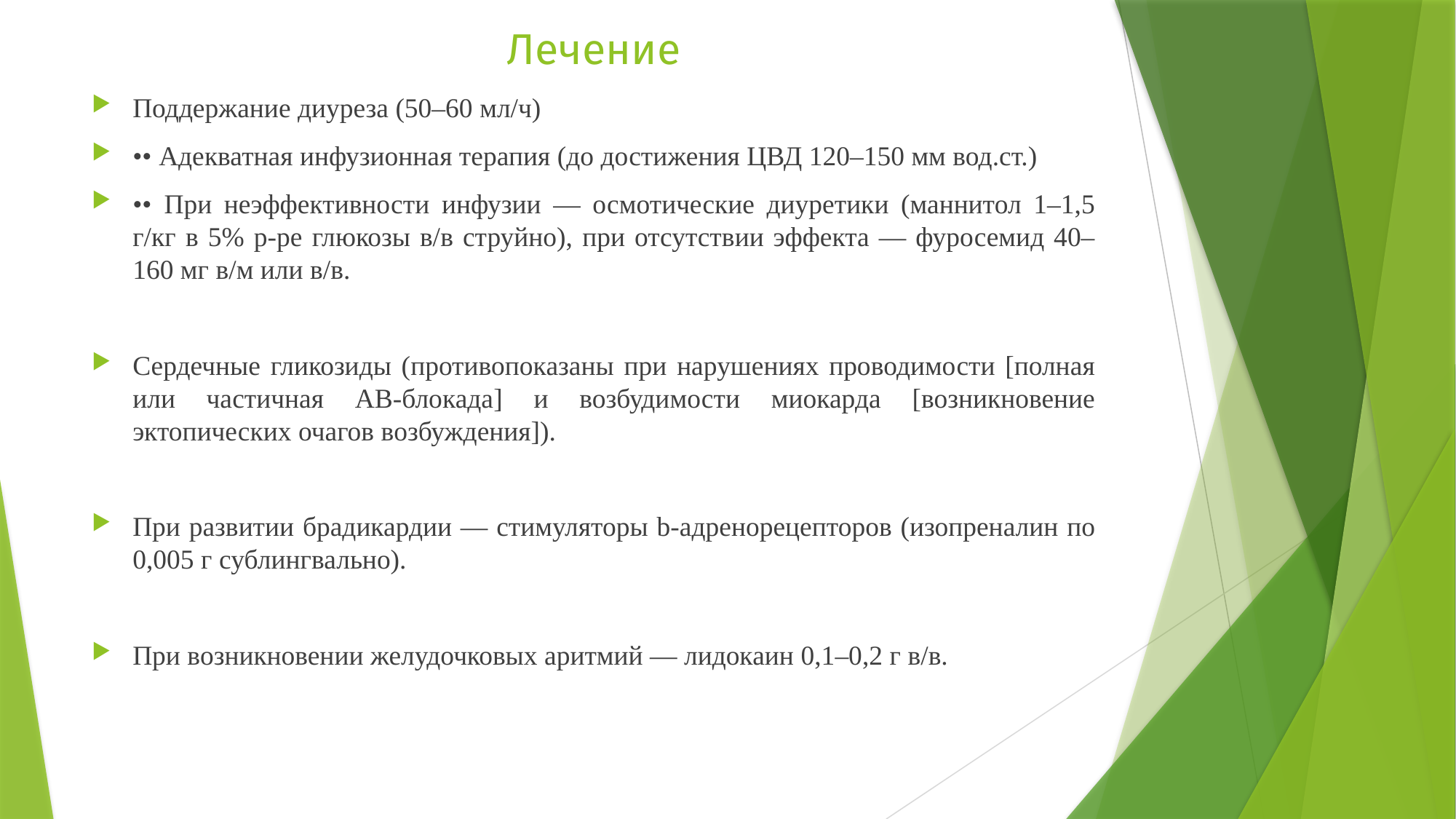

# Лечение
Поддержание диуреза (50–60 мл/ч)
•• Адекватная инфузионная терапия (до достижения ЦВД 120–150 мм вод.ст.)
•• При неэффективности инфузии — осмотические диуретики (маннитол 1–1,5 г/кг в 5% р-ре глюкозы в/в струйно), при отсутствии эффекта — фуросемид 40–160 мг в/м или в/в.

Сердечные гликозиды (противопоказаны при нарушениях проводимости [полная или частичная АВ-блокада] и возбудимости миокарда [возникновение эктопических очагов возбуждения]).

При развитии брадикардии — стимуляторы b-адренорецепторов (изопреналин по 0,005 г сублингвально).

При возникновении желудочковых аритмий — лидокаин 0,1–0,2 г в/в.